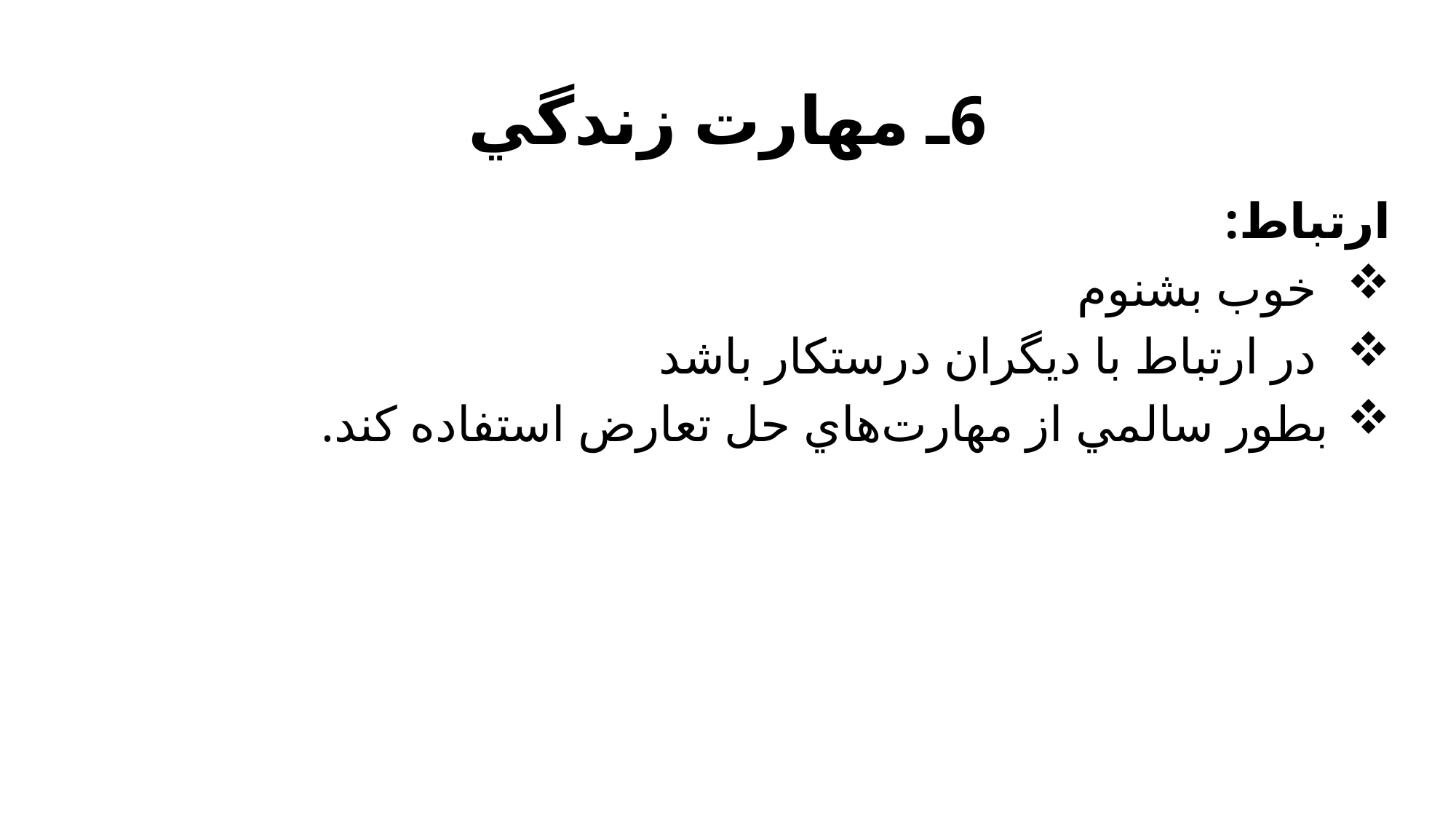

# 6ـ مهارت زندگي
ارتباط:
 خوب بشنوم
 در ارتباط با ديگران درستكار باشد
بطور سالمي از مهارت‌هاي حل تعارض استفاده كند.